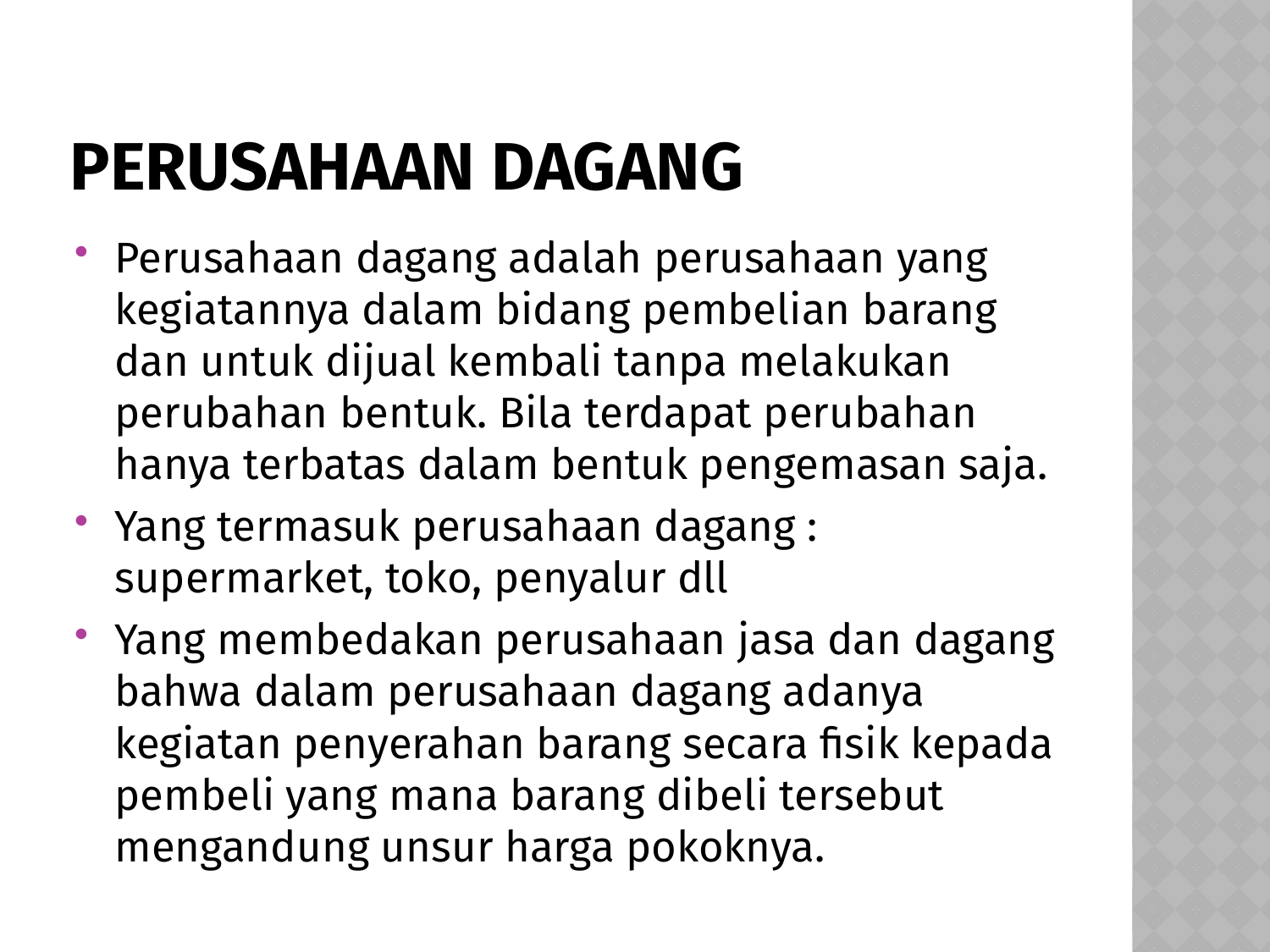

# PERUSAHAAN DAGANG
Perusahaan dagang adalah perusahaan yang kegiatannya dalam bidang pembelian barang dan untuk dijual kembali tanpa melakukan perubahan bentuk. Bila terdapat perubahan hanya terbatas dalam bentuk pengemasan saja.
Yang termasuk perusahaan dagang : supermarket, toko, penyalur dll
Yang membedakan perusahaan jasa dan dagang bahwa dalam perusahaan dagang adanya kegiatan penyerahan barang secara fisik kepada pembeli yang mana barang dibeli tersebut mengandung unsur harga pokoknya.